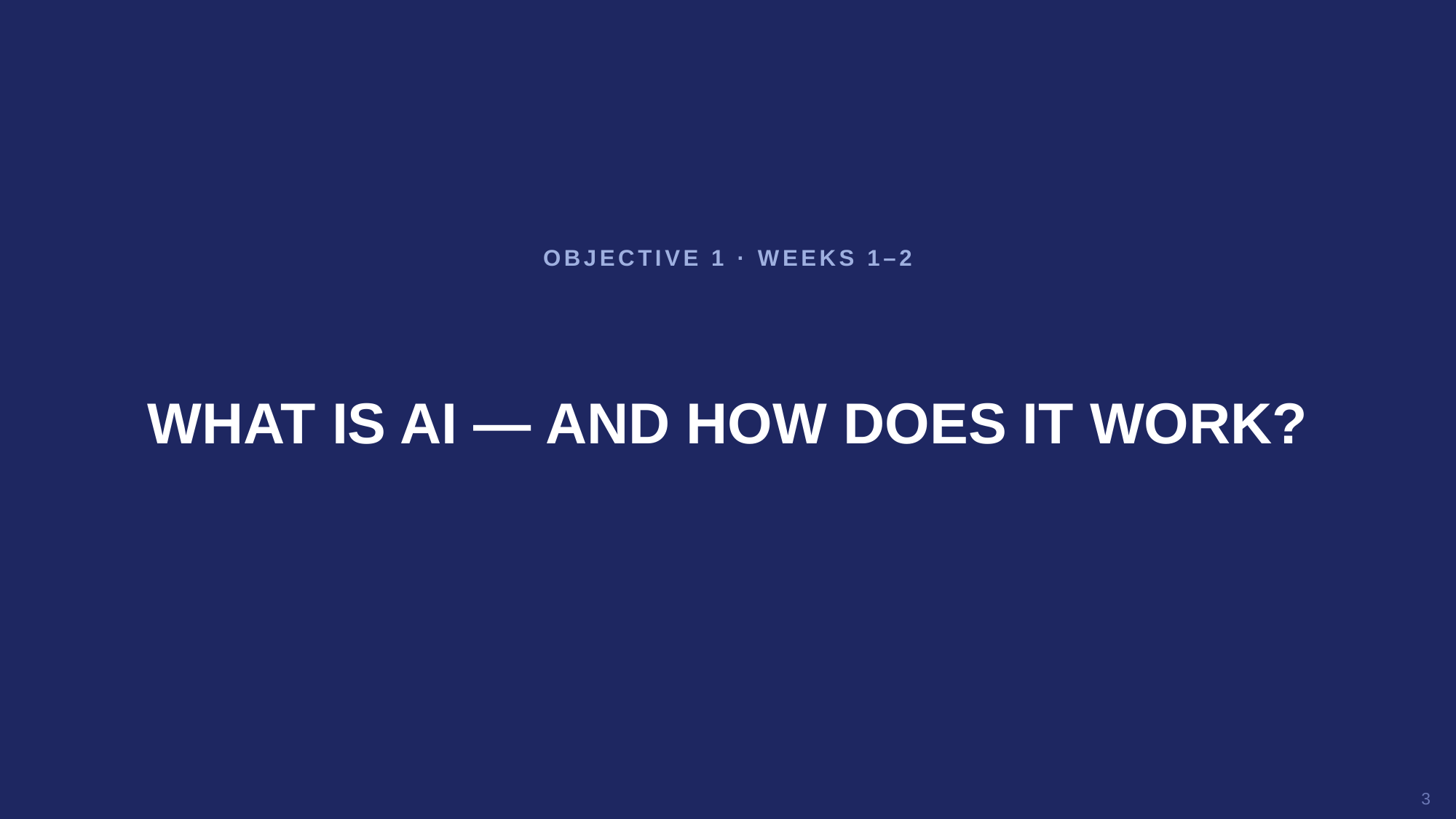

OBJECTIVE 1 · WEEKS 1–2
WHAT IS AI — AND HOW DOES IT WORK?
3